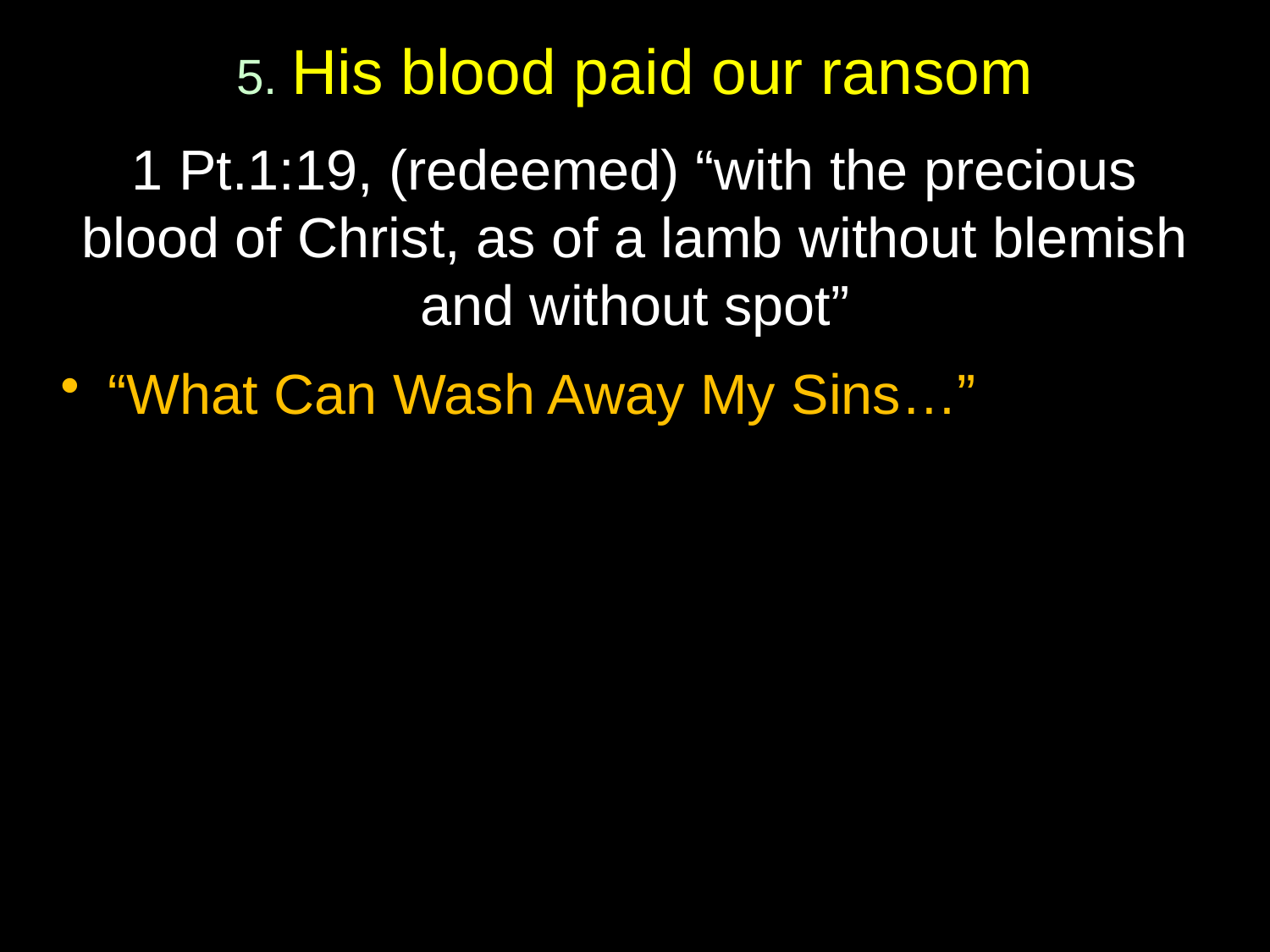

# 5. His blood paid our ransom
1 Pt.1:19, (redeemed) “with the precious blood of Christ, as of a lamb without blemish and without spot”
“What Can Wash Away My Sins…”